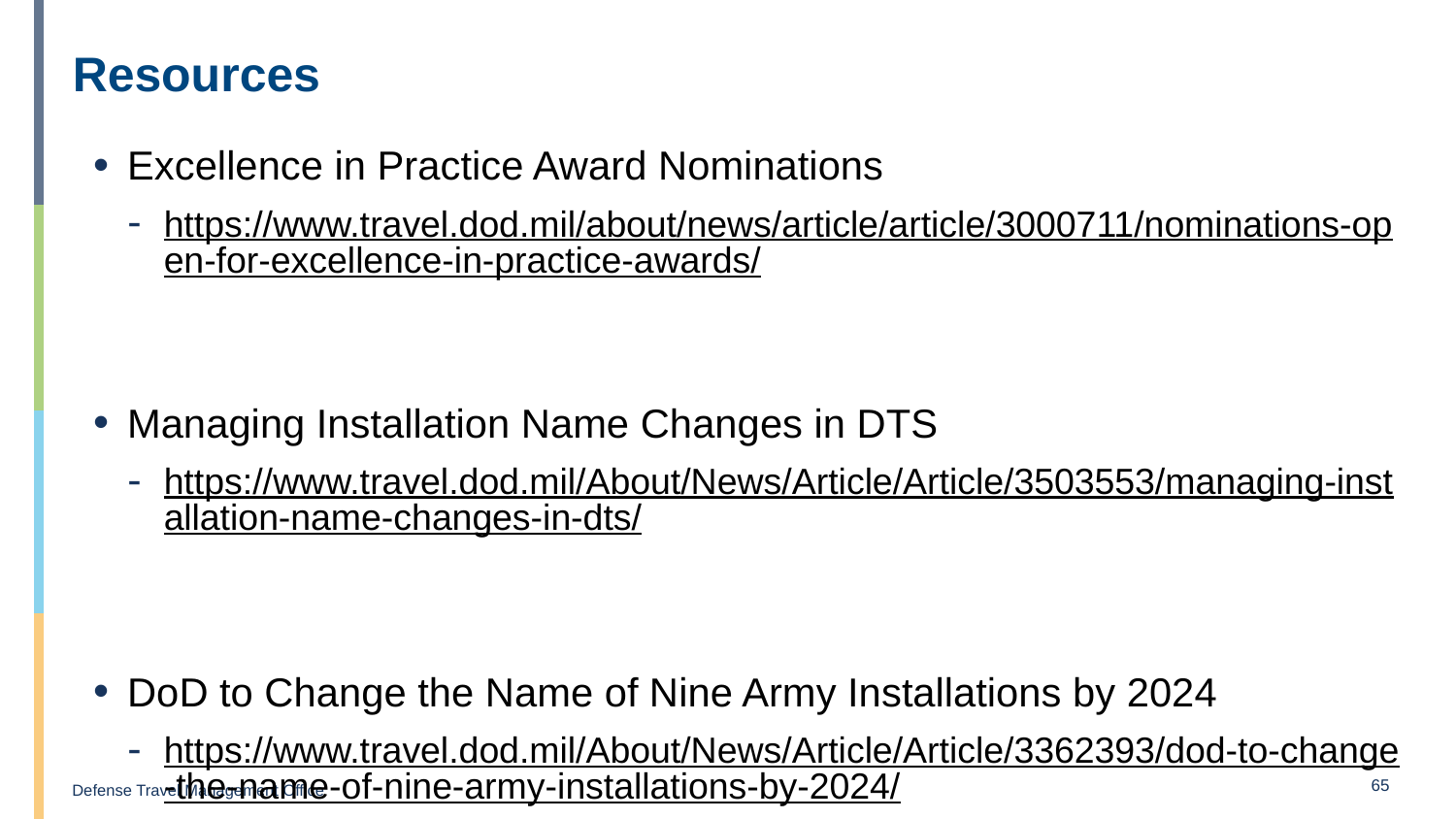

# Resources
Excellence in Practice Award Nominations
https://www.travel.dod.mil/about/news/article/article/3000711/nominations-open-for-excellence-in-practice-awards/

Managing Installation Name Changes in DTS
https://www.travel.dod.mil/About/News/Article/Article/3503553/managing-installation-name-changes-in-dts/

DoD to Change the Name of Nine Army Installations by 2024
https://www.travel.dod.mil/About/News/Article/Article/3362393/dod-to-change-the-name-of-nine-army-installations-by-2024/

65